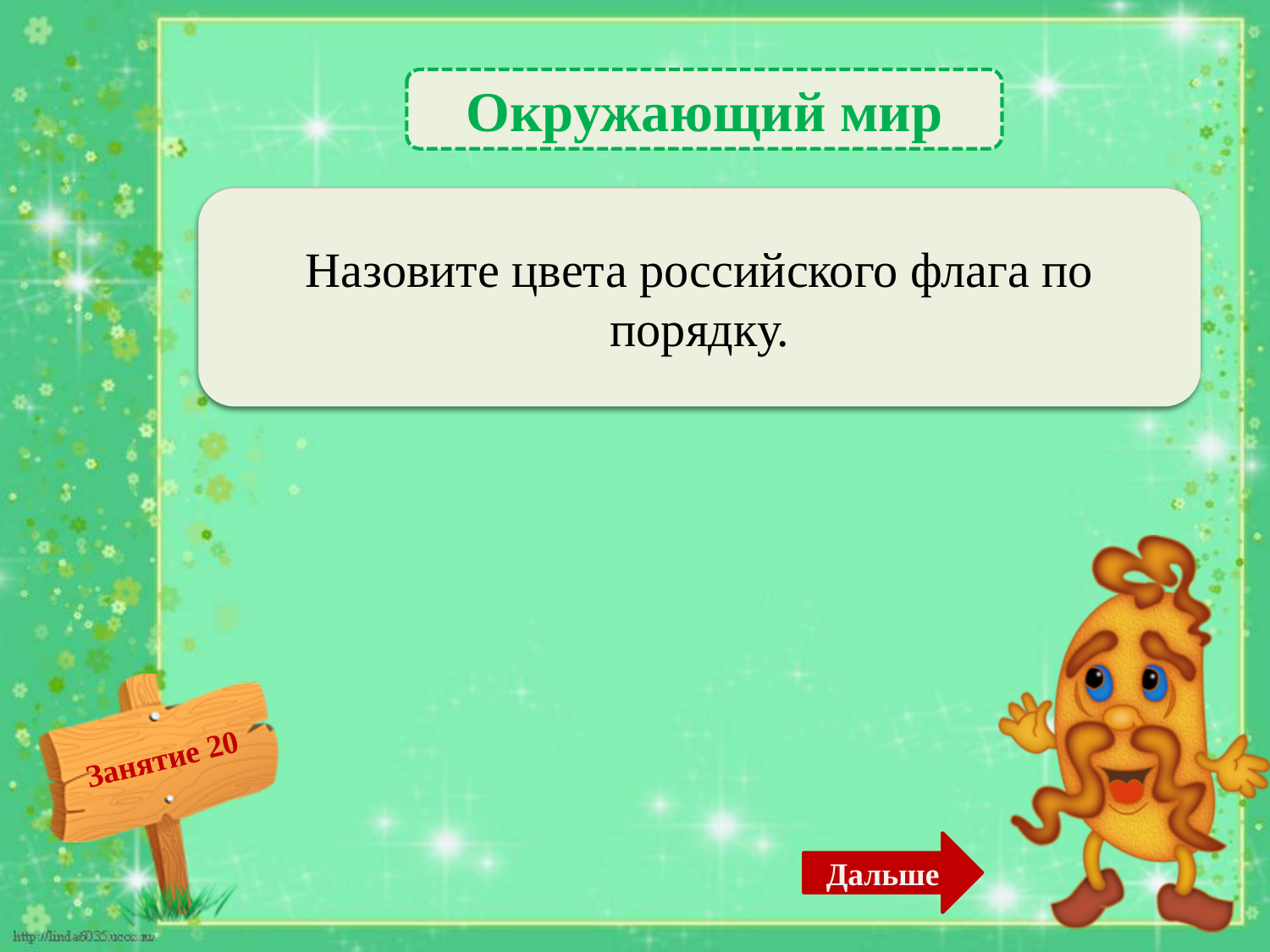

Окружающий мир
 Белый, синий, красный – 1б.
Назовите цвета российского флага по порядку.

Дальше